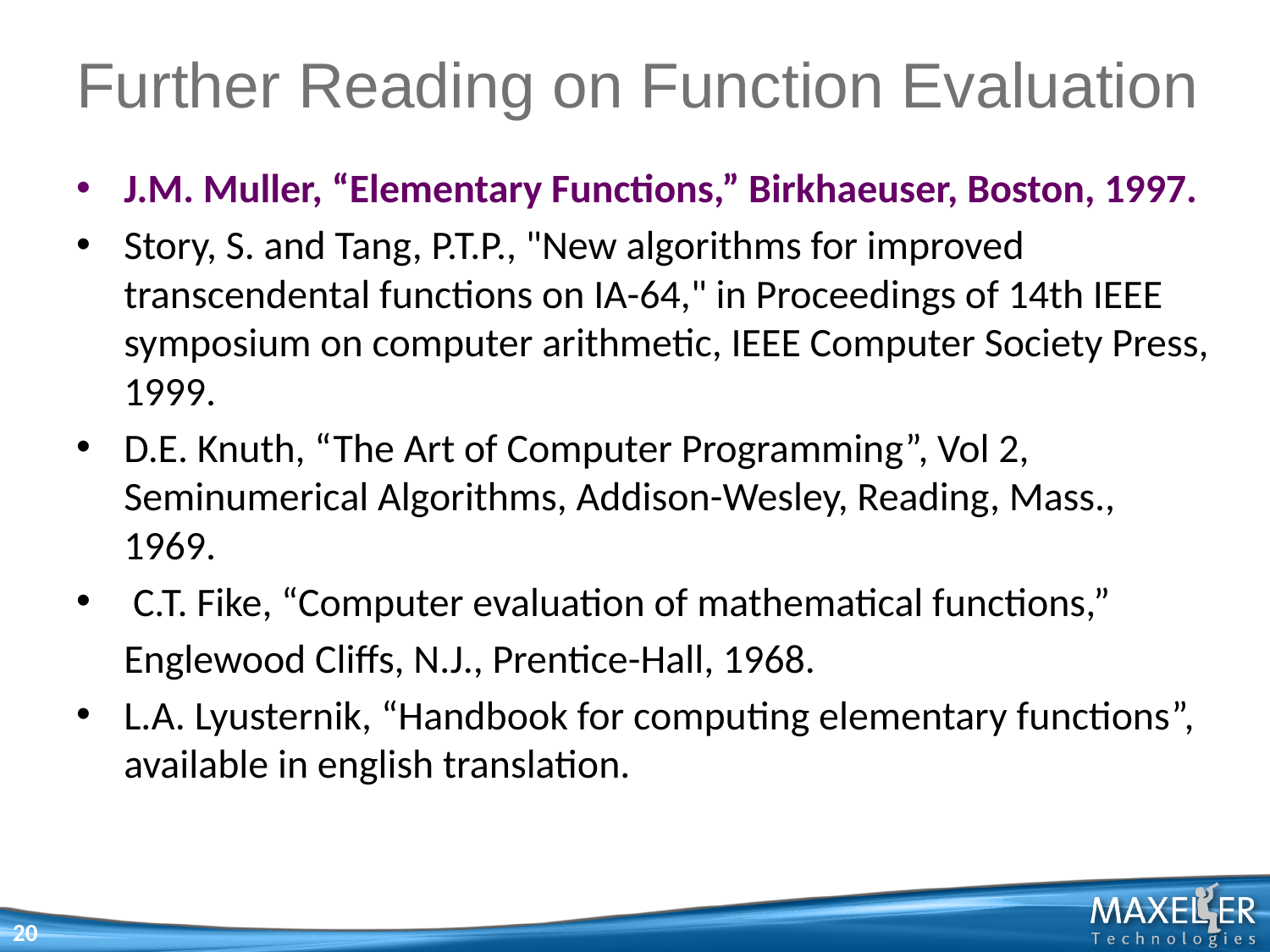

# Further Reading on Function Evaluation
J.M. Muller, “Elementary Functions,” Birkhaeuser, Boston, 1997.
Story, S. and Tang, P.T.P., "New algorithms for improved transcendental functions on IA-64," in Proceedings of 14th IEEE symposium on computer arithmetic, IEEE Computer Society Press, 1999.
D.E. Knuth, “The Art of Computer Programming”, Vol 2, Seminumerical Algorithms, Addison-Wesley, Reading, Mass., 1969.
 C.T. Fike, “Computer evaluation of mathematical functions,”
	Englewood Cliffs, N.J., Prentice-Hall, 1968.
L.A. Lyusternik, “Handbook for computing elementary functions”, available in english translation.
20